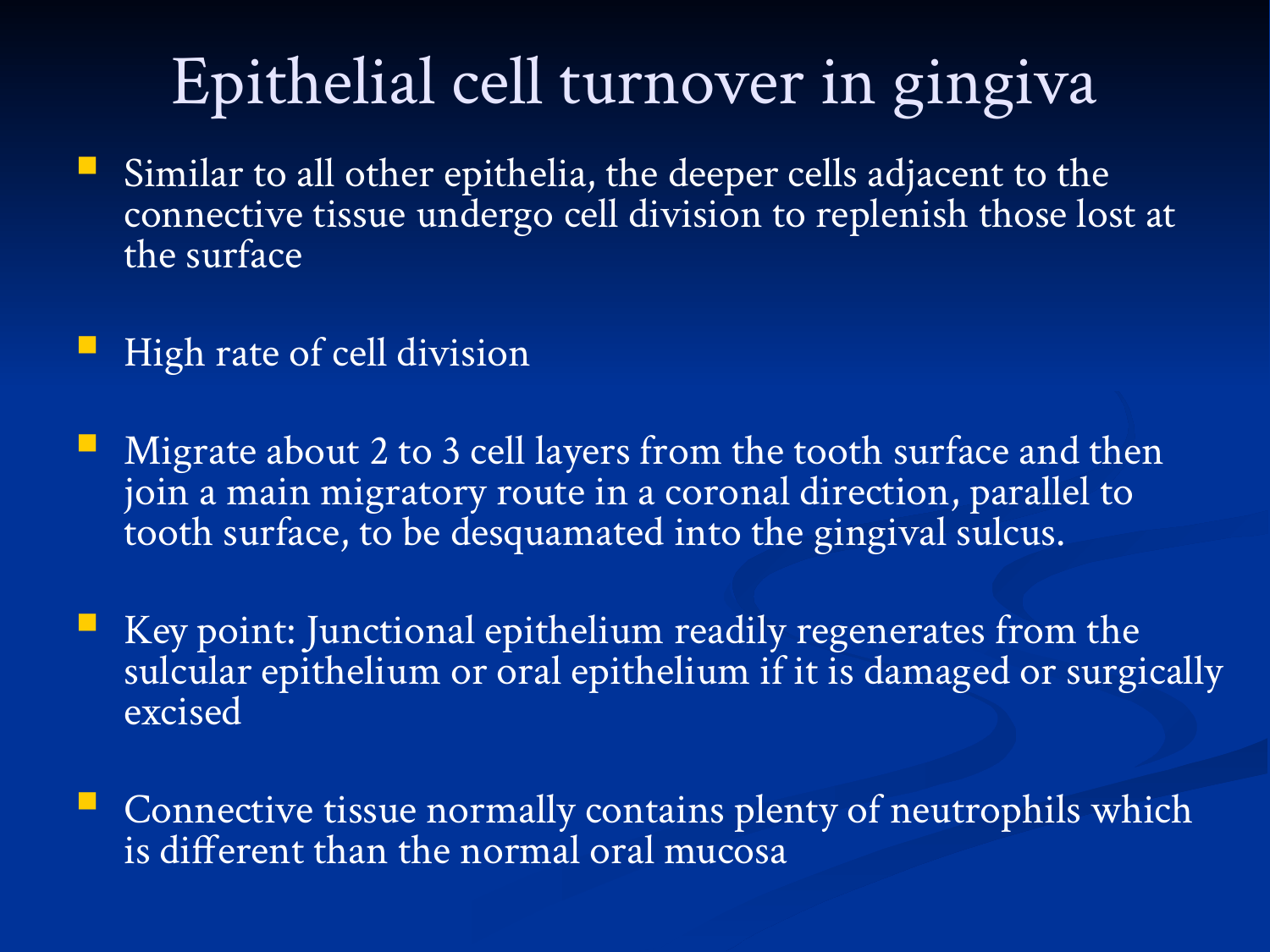

# Epithelial cell turnover in gingiva
Similar to all other epithelia, the deeper cells adjacent to the connective tissue undergo cell division to replenish those lost at the surface

High rate of cell division

Migrate about 2 to 3 cell layers from the tooth surface and then join a main migratory route in a coronal direction, parallel to tooth surface, to be desquamated into the gingival sulcus.

Key point: Junctional epithelium readily regenerates from the sulcular epithelium or oral epithelium if it is damaged or surgically excised

Connective tissue normally contains plenty of neutrophils which is different than the normal oral mucosa